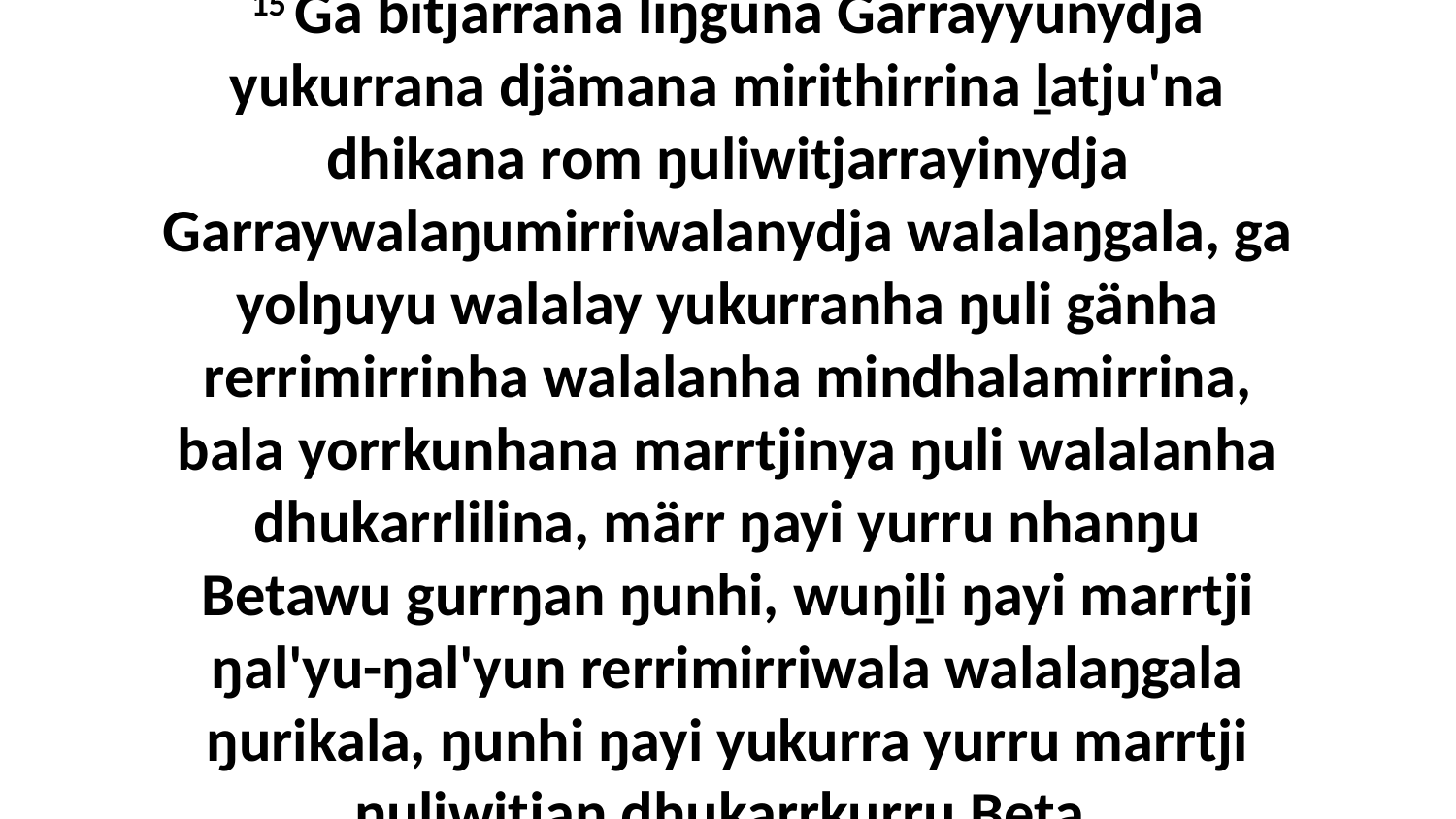

15 Ga bitjarrana liŋguna Garrayyunydja yukurrana djämana mirithirrina ḻatju'na dhikana rom ŋuliwitjarrayinydja Garraywalaŋumirriwalanydja walalaŋgala, ga yolŋuyu walalay yukurranha ŋuli gänha rerrimirrinha walalanha mindhalamirrina, bala yorrkunhana marrtjinya ŋuli walalanha dhukarrlilina, märr ŋayi yurru nhanŋu Betawu gurrŋan ŋunhi, wuŋiḻi ŋayi marrtji ŋal'yu-ŋal'yun rerrimirriwala walalaŋgala ŋurikala, ŋunhi ŋayi yukurra yurru marrtji ŋuliwitjan dhukarrkurru Beta.